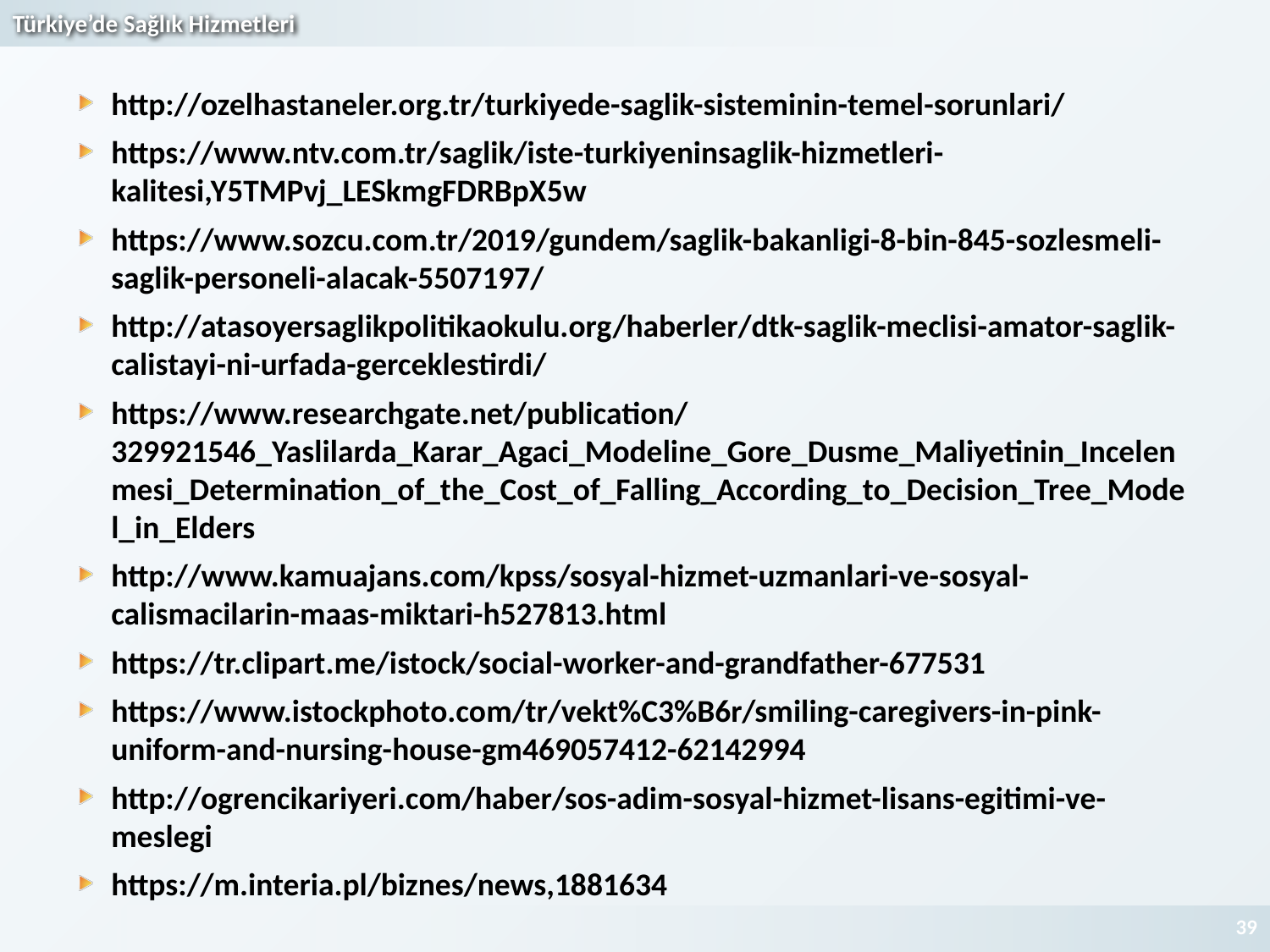

http://ozelhastaneler.org.tr/turkiyede-saglik-sisteminin-temel-sorunlari/
https://www.ntv.com.tr/saglik/iste-turkiyeninsaglik-hizmetleri-kalitesi,Y5TMPvj_LESkmgFDRBpX5w
https://www.sozcu.com.tr/2019/gundem/saglik-bakanligi-8-bin-845-sozlesmeli-saglik-personeli-alacak-5507197/
http://atasoyersaglikpolitikaokulu.org/haberler/dtk-saglik-meclisi-amator-saglik-calistayi-ni-urfada-gerceklestirdi/
https://www.researchgate.net/publication/329921546_Yaslilarda_Karar_Agaci_Modeline_Gore_Dusme_Maliyetinin_Incelenmesi_Determination_of_the_Cost_of_Falling_According_to_Decision_Tree_Model_in_Elders
http://www.kamuajans.com/kpss/sosyal-hizmet-uzmanlari-ve-sosyal-calismacilarin-maas-miktari-h527813.html
https://tr.clipart.me/istock/social-worker-and-grandfather-677531
https://www.istockphoto.com/tr/vekt%C3%B6r/smiling-caregivers-in-pink-uniform-and-nursing-house-gm469057412-62142994
http://ogrencikariyeri.com/haber/sos-adim-sosyal-hizmet-lisans-egitimi-ve-meslegi
https://m.interia.pl/biznes/news,1881634
39